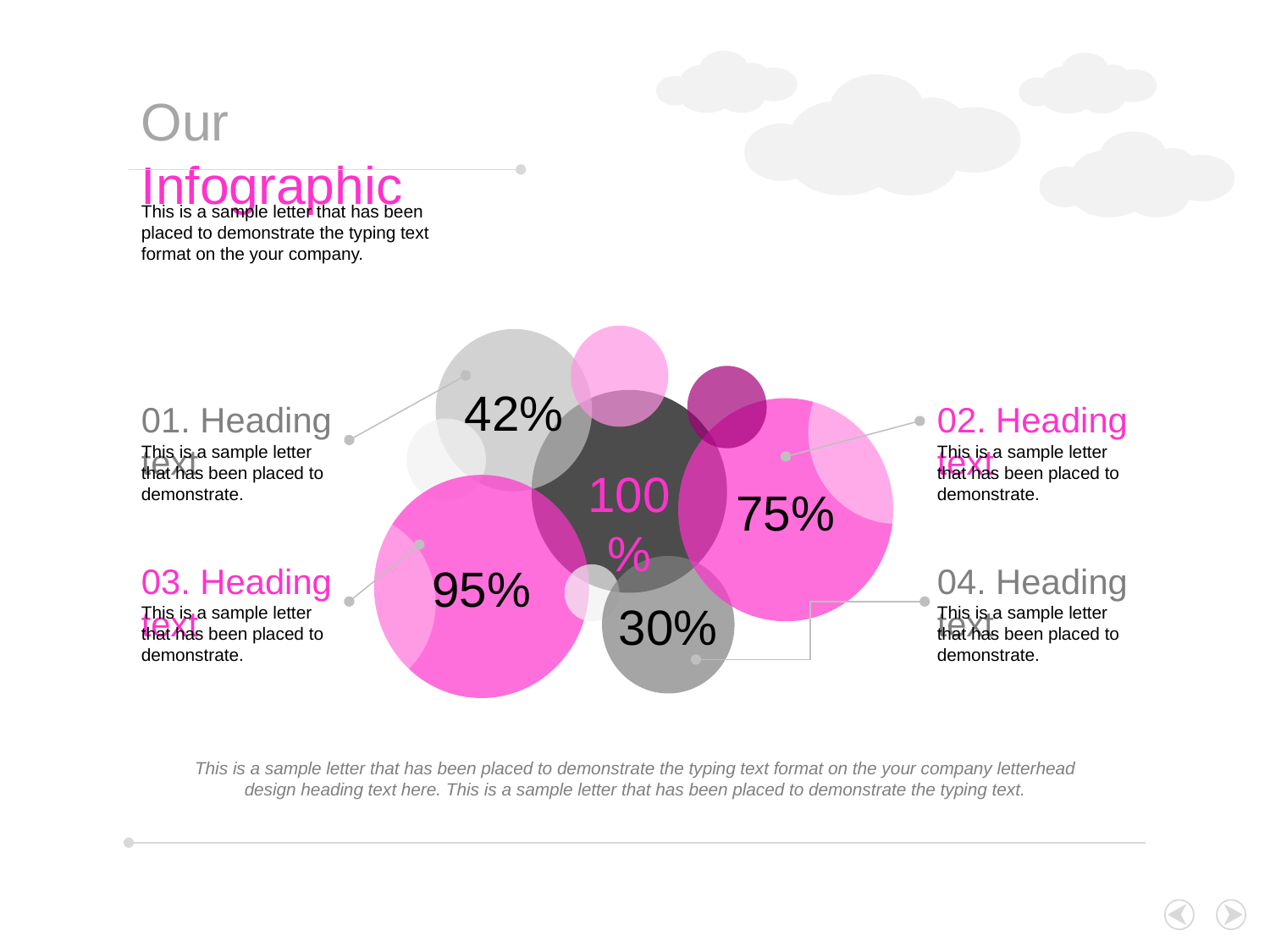

Our Infographic

This is a sample letter that has been placed to demonstrate the typing text format on the your company.

42%

01. Heading text
02. Heading text

This is a sample letter that has been placed to demonstrate.
This is a sample letter that has been placed to demonstrate.
100%

75%

95%
03. Heading text
04. Heading text

30%
This is a sample letter that has been placed to demonstrate.
This is a sample letter that has been placed to demonstrate.
This is a sample letter that has been placed to demonstrate the typing text format on the your company letterhead design heading text here. This is a sample letter that has been placed to demonstrate the typing text.